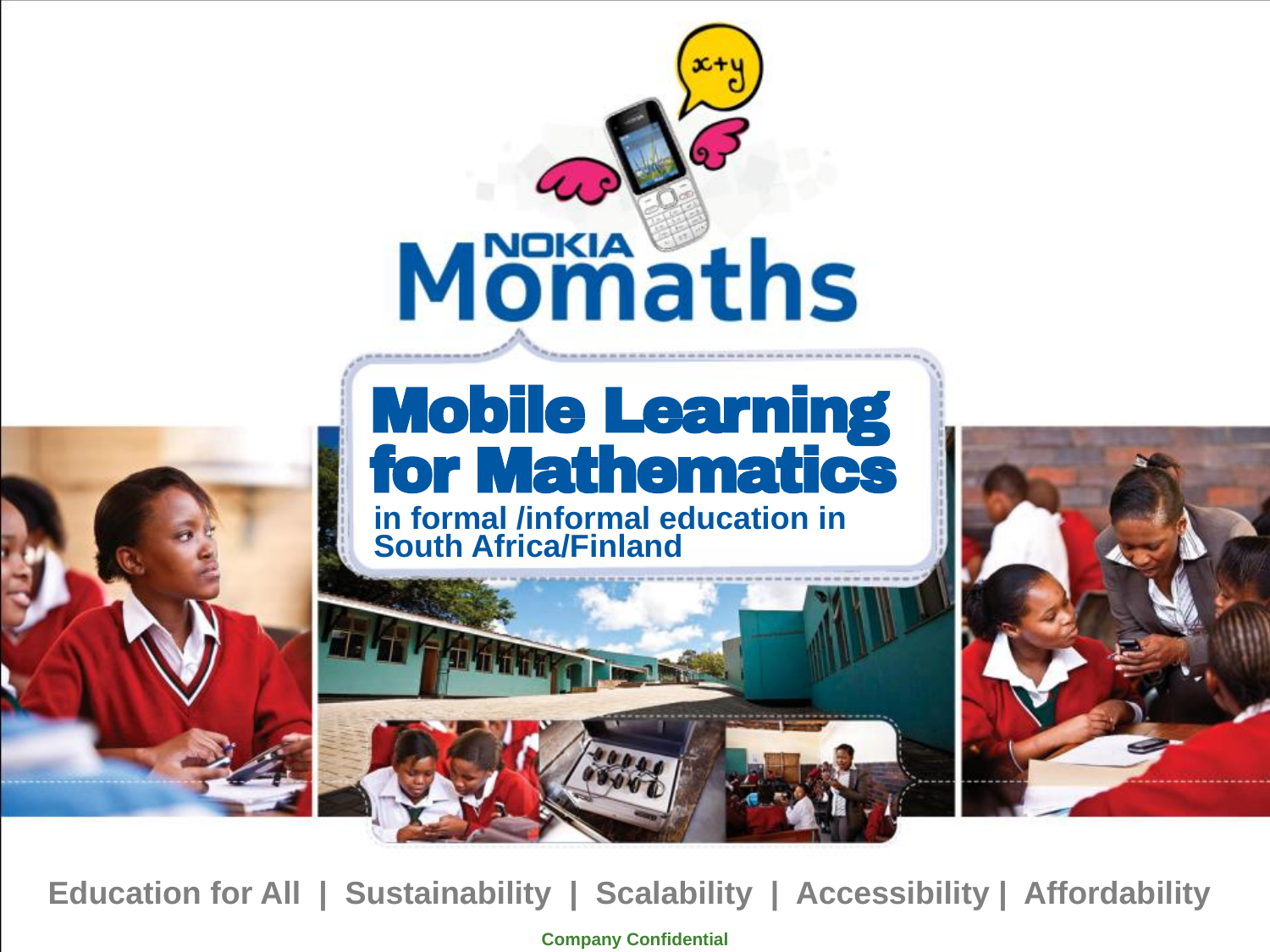

# Mobile Learning for Mathematics
in formal /informal education in South Africa/Finland
Education for All  |  Sustainability  |  Scalability  |  Accessibility |  Affordability